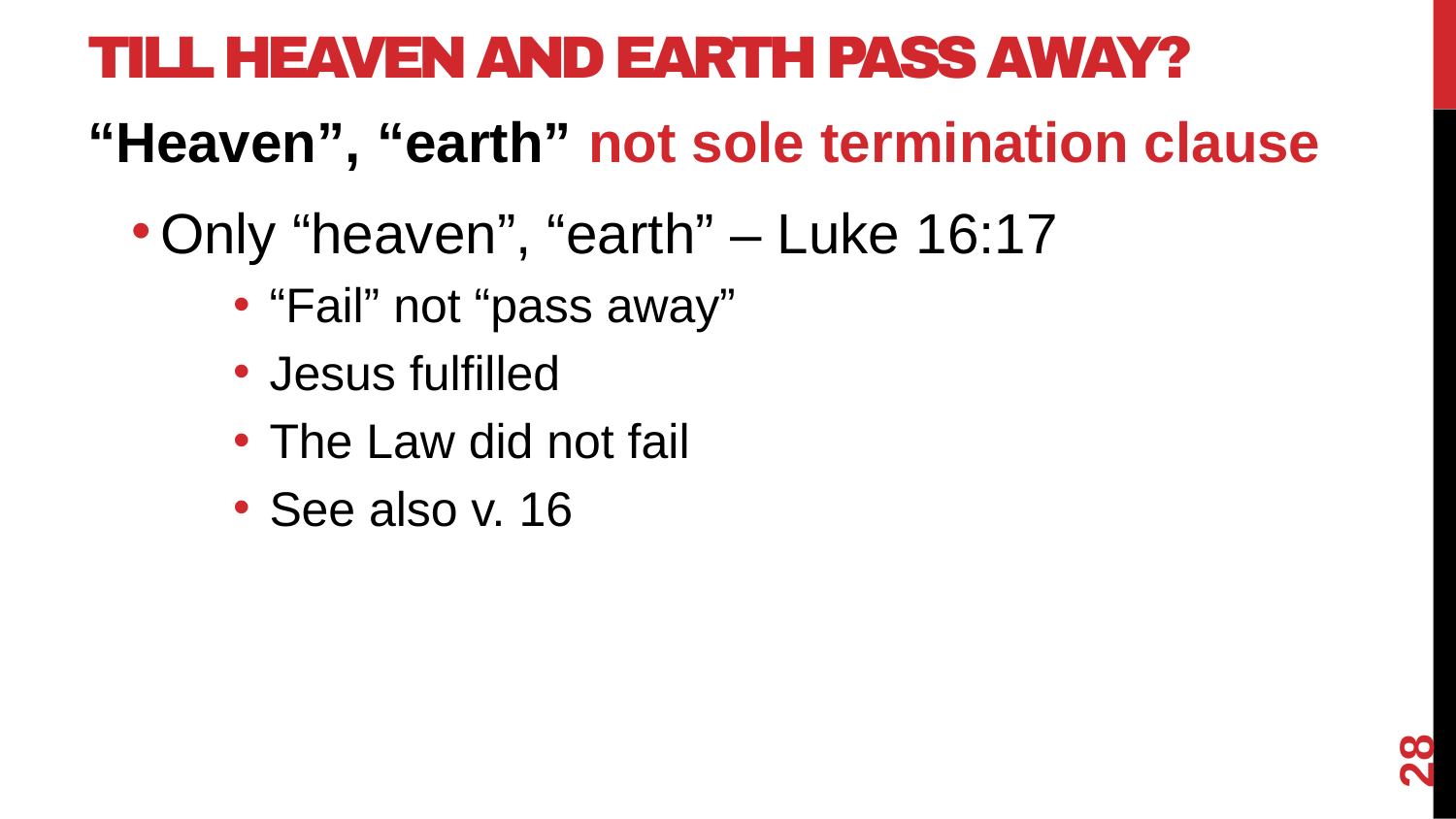

# Till Heaven And Earth Pass Away?
“Heaven”, “earth” not sole termination clause
Only “heaven”, “earth” – Luke 16:17
“Fail” not “pass away”
Jesus fulfilled
The Law did not fail
See also v. 16

28